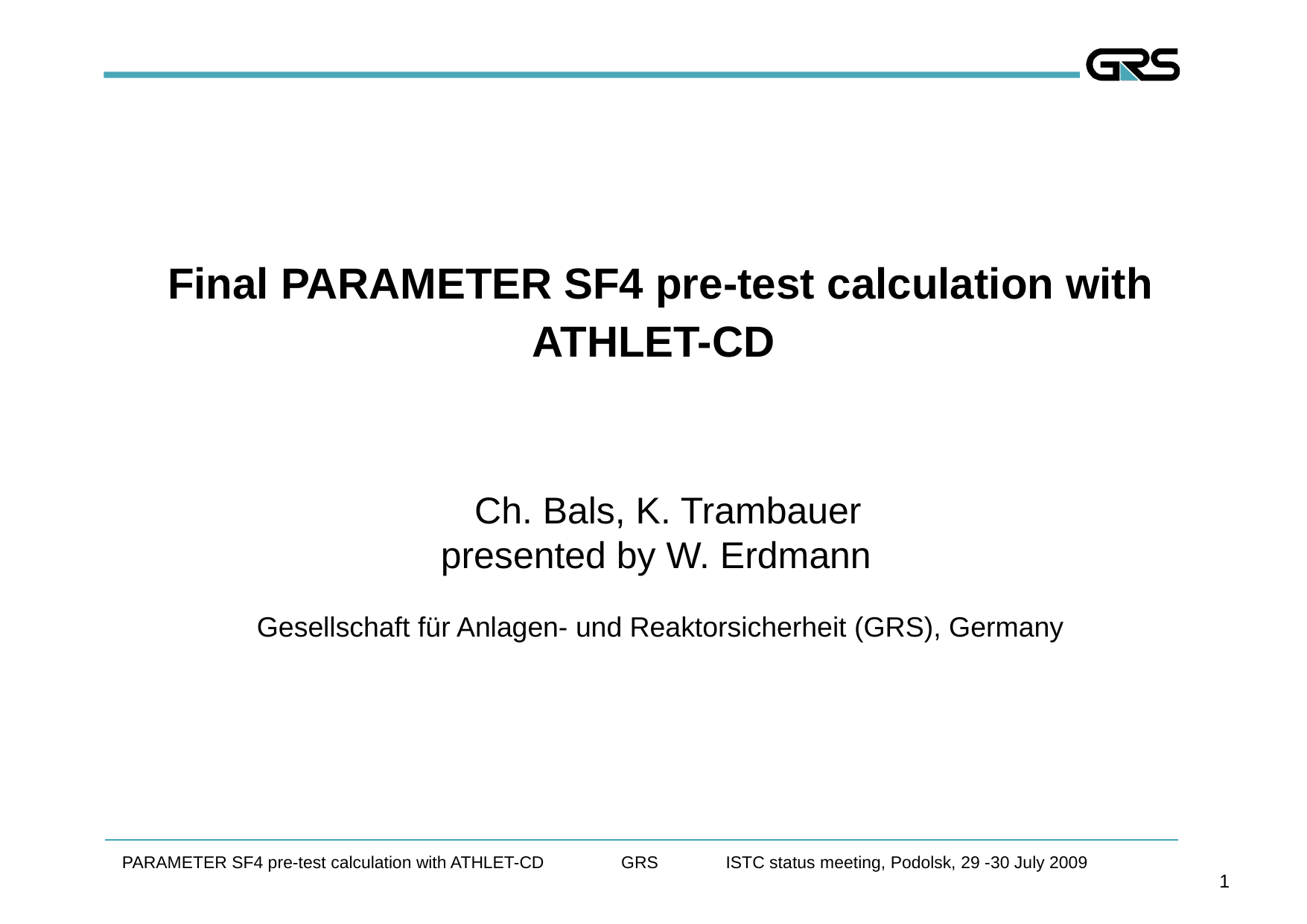

Final PARAMETER SF4 pre-test calculation with ATHLET-CD
   Ch. Bals, K. Trambauer
presented by W. Erdmann

Gesellschaft für Anlagen- und Reaktorsicherheit (GRS), Germany
PARAMETER SF4 pre-test calculation with ATHLET-CD                GRS              ISTC status meeting, Podolsk, 29 -30 July 2009
1